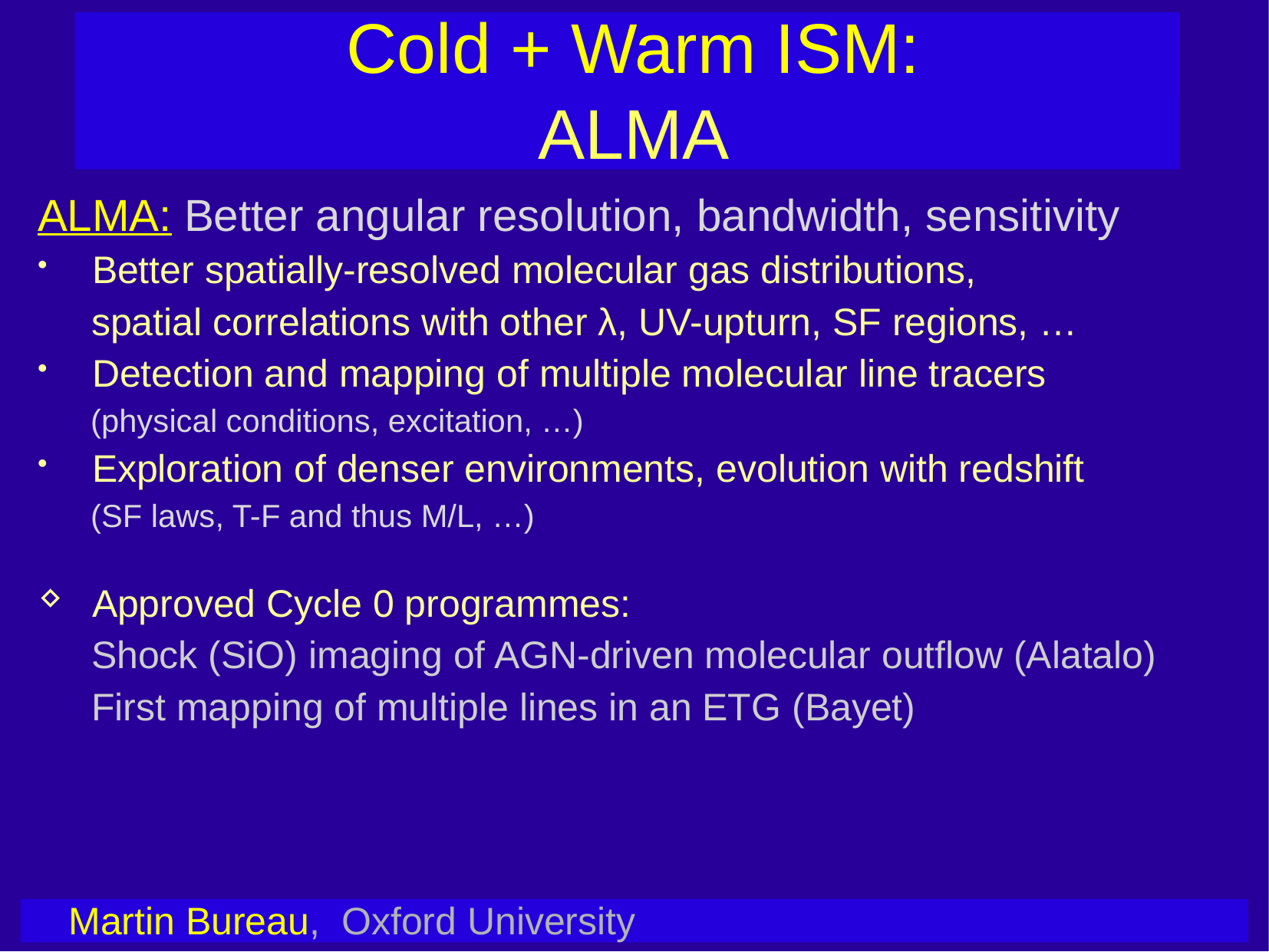

Cold + Warm ISM:
ALMA
ALMA: Better angular resolution, bandwidth, sensitivity
Better spatially-resolved molecular gas distributions,
     spatial correlations with other λ, UV-upturn, SF regions, …
Detection and mapping of multiple molecular line tracers
      (physical conditions, excitation, …)
Exploration of denser environments, evolution with redshift
      (SF laws, T-F and thus M/L, …)

Approved Cycle 0 programmes:
     Shock (SiO) imaging of AGN-driven molecular outflow (Alatalo)
     First mapping of multiple lines in an ETG (Bayet)